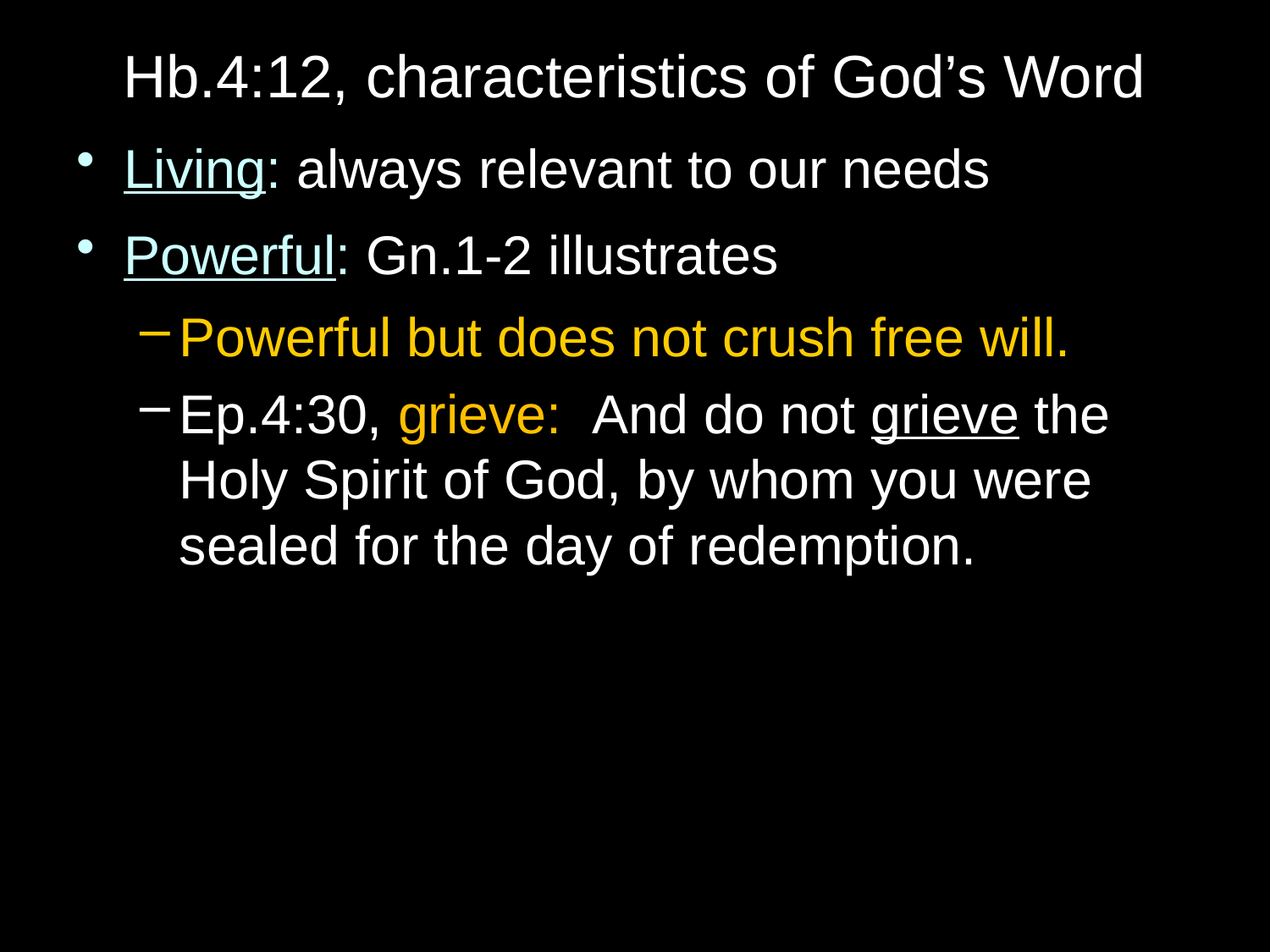

# Hb.4:12, characteristics of God’s Word
Living: always relevant to our needs
Powerful: Gn.1-2 illustrates
Powerful but does not crush free will.
Ep.4:30, grieve:  And do not grieve the Holy Spirit of God, by whom you were sealed for the day of redemption.